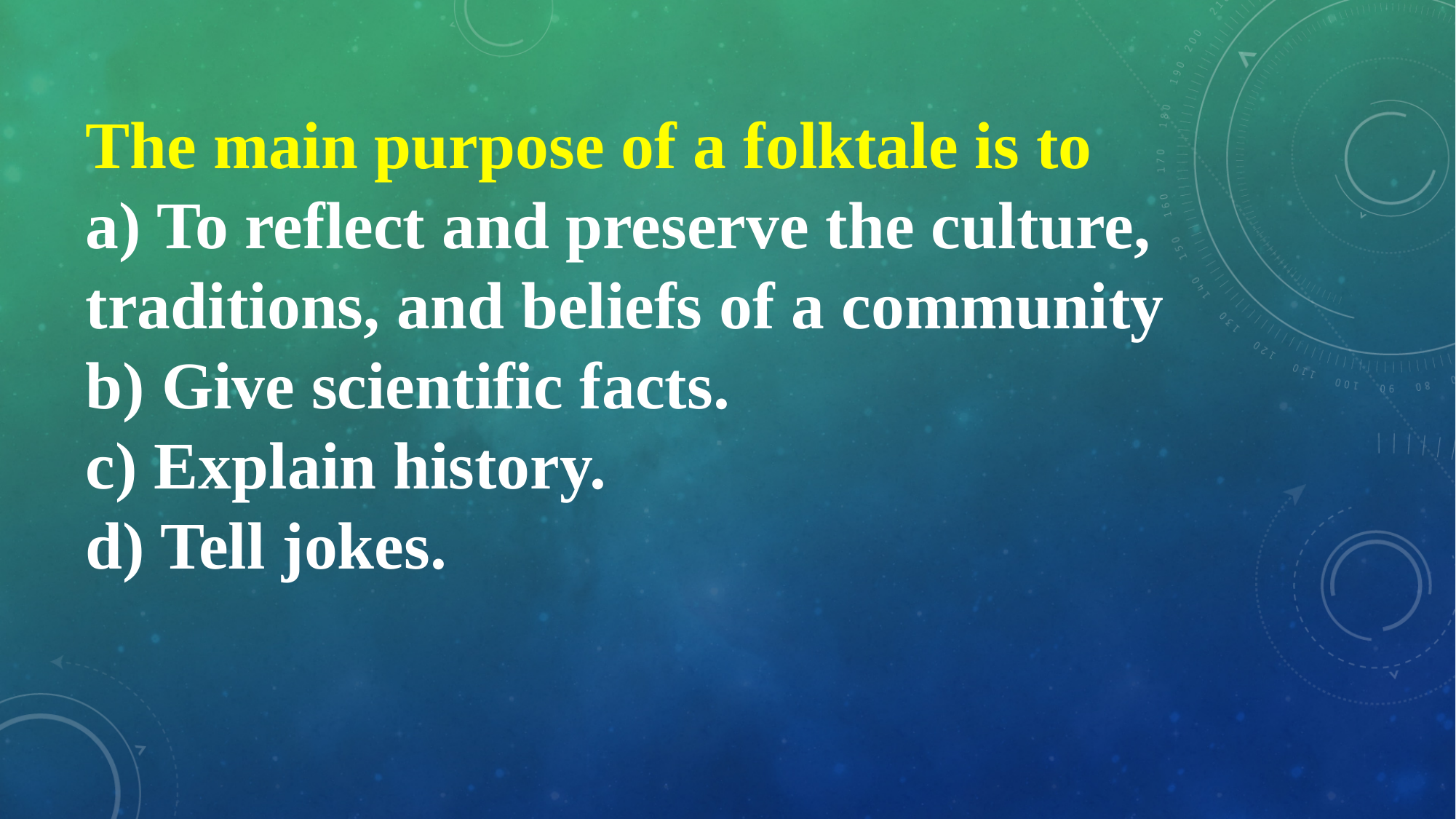

The main purpose of a folktale is to
a) To reflect and preserve the culture, traditions, and beliefs of a community
b) Give scientific facts.
c) Explain history.
d) Tell jokes.